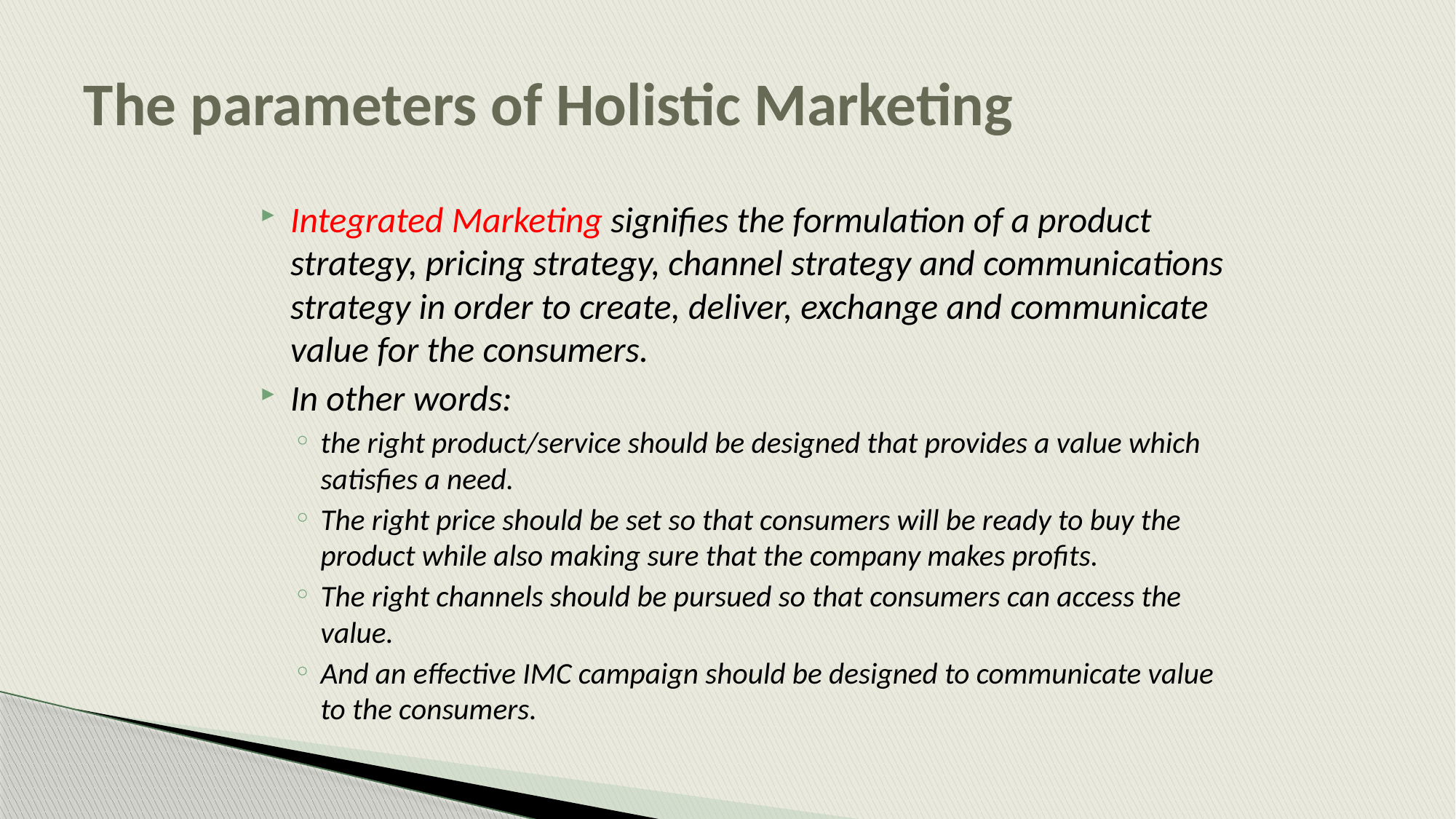

# The parameters of Holistic Marketing
Integrated Marketing signifies the formulation of a product strategy, pricing strategy, channel strategy and communications strategy in order to create, deliver, exchange and communicate value for the consumers.
In other words:
the right product/service should be designed that provides a value which satisfies a need.
The right price should be set so that consumers will be ready to buy the product while also making sure that the company makes profits.
The right channels should be pursued so that consumers can access the value.
And an effective IMC campaign should be designed to communicate value to the consumers.